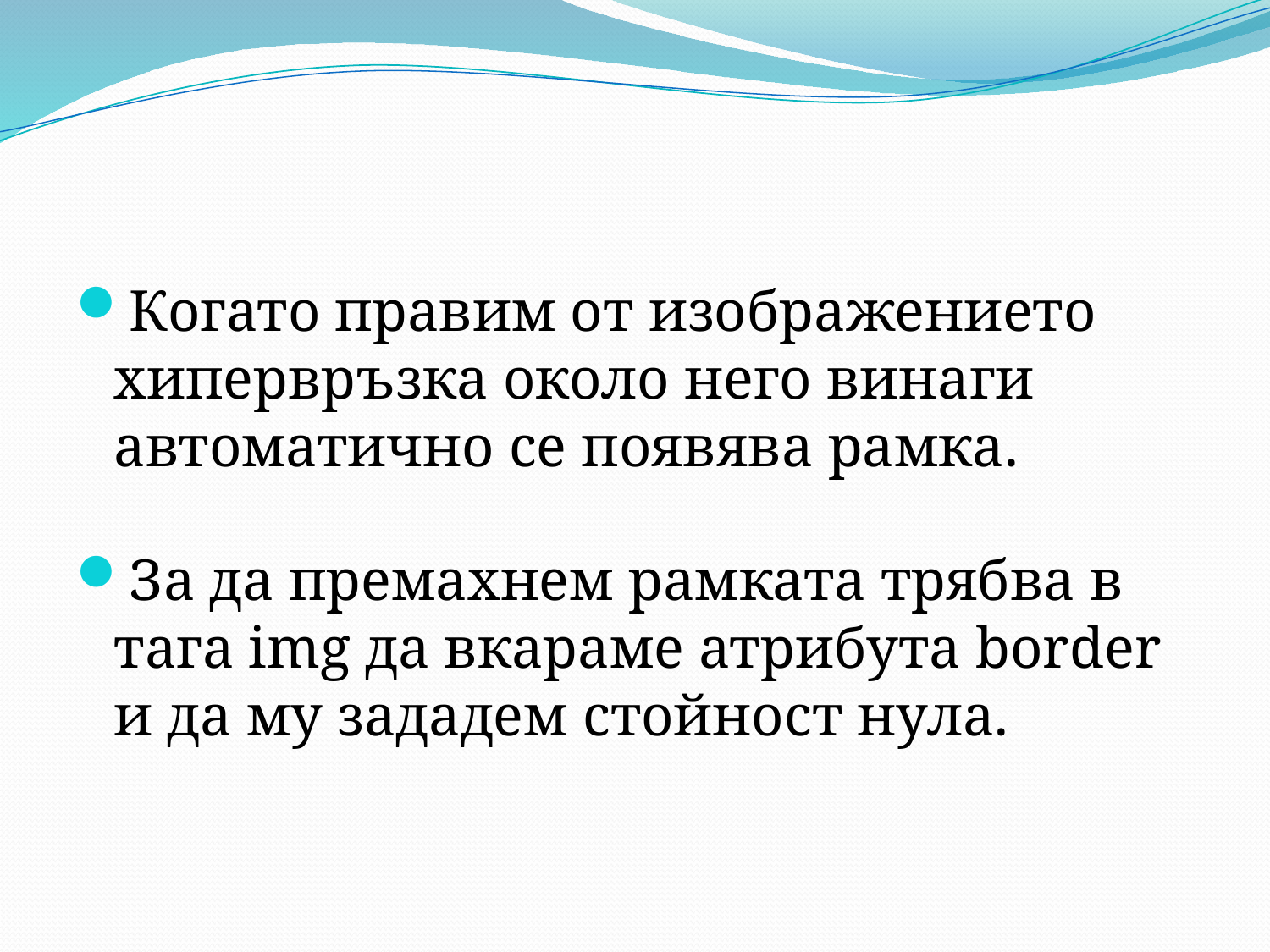

#
Когато правим от изображението хипервръзка около него винаги автоматично се появява рамка.
За да премахнем рамката трябва в тага img да вкараме атрибута border и да му зададем стойност нула.